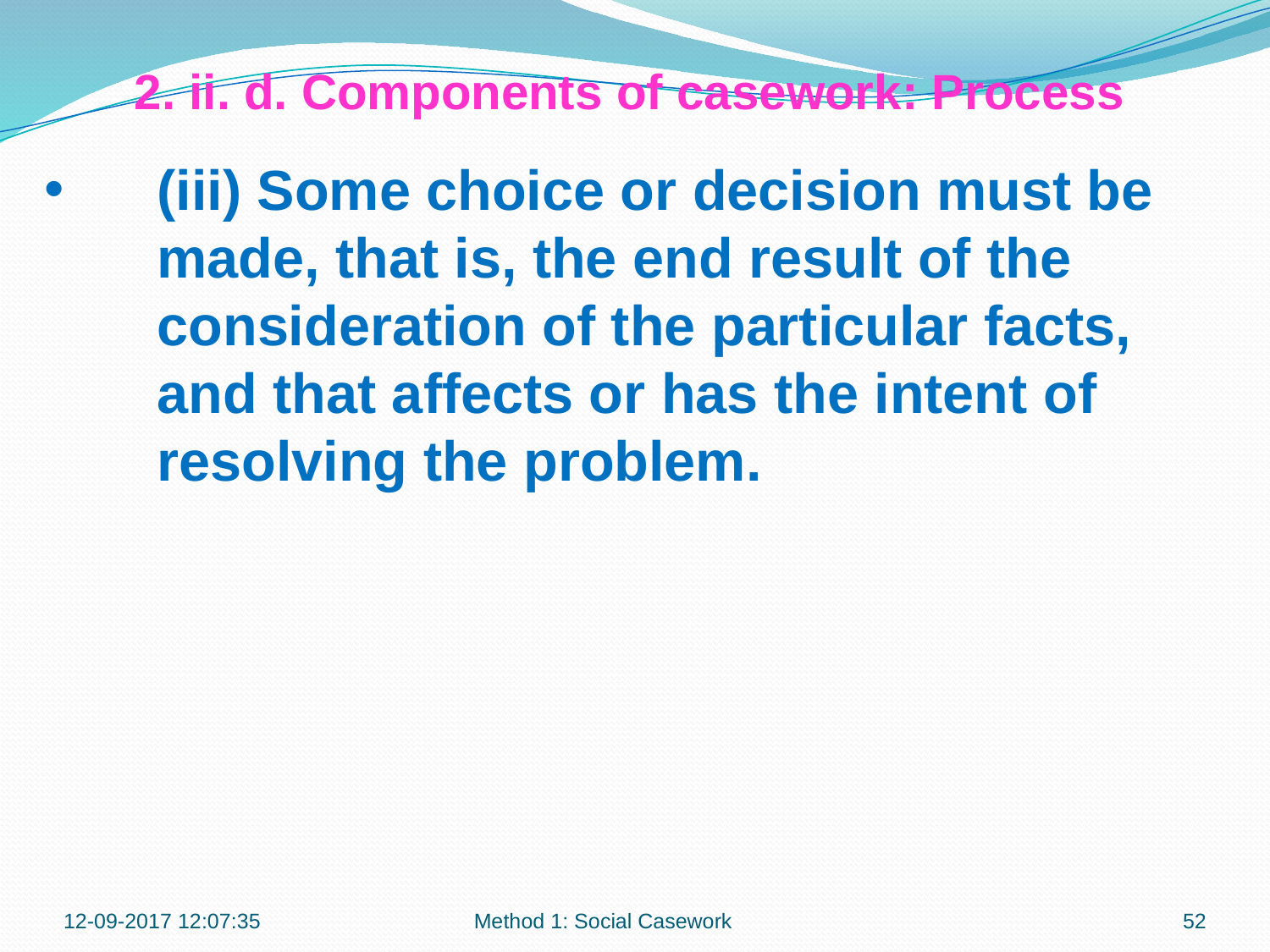

2. ii. d. Components of casework: Process
(iii) Some choice or decision must be made, that is, the end result of the consideration of the particular facts, and that affects or has the intent of resolving the problem.
12-09-2017 12:07:35
Method 1: Social Casework
52